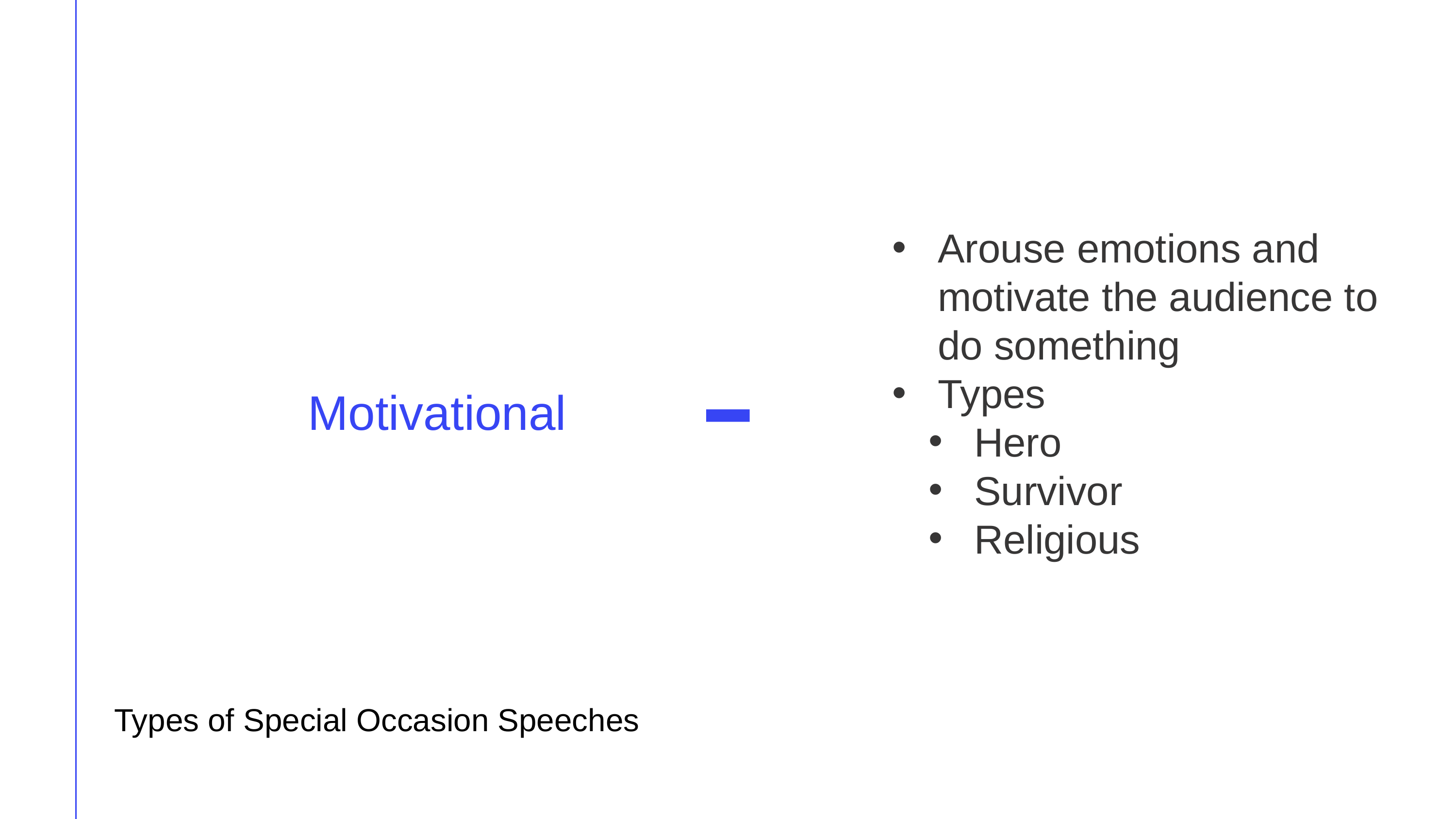

Arouse emotions and motivate the audience to do something
Types
Hero
Survivor
Religious
Motivational

Types of Special Occasion Speeches